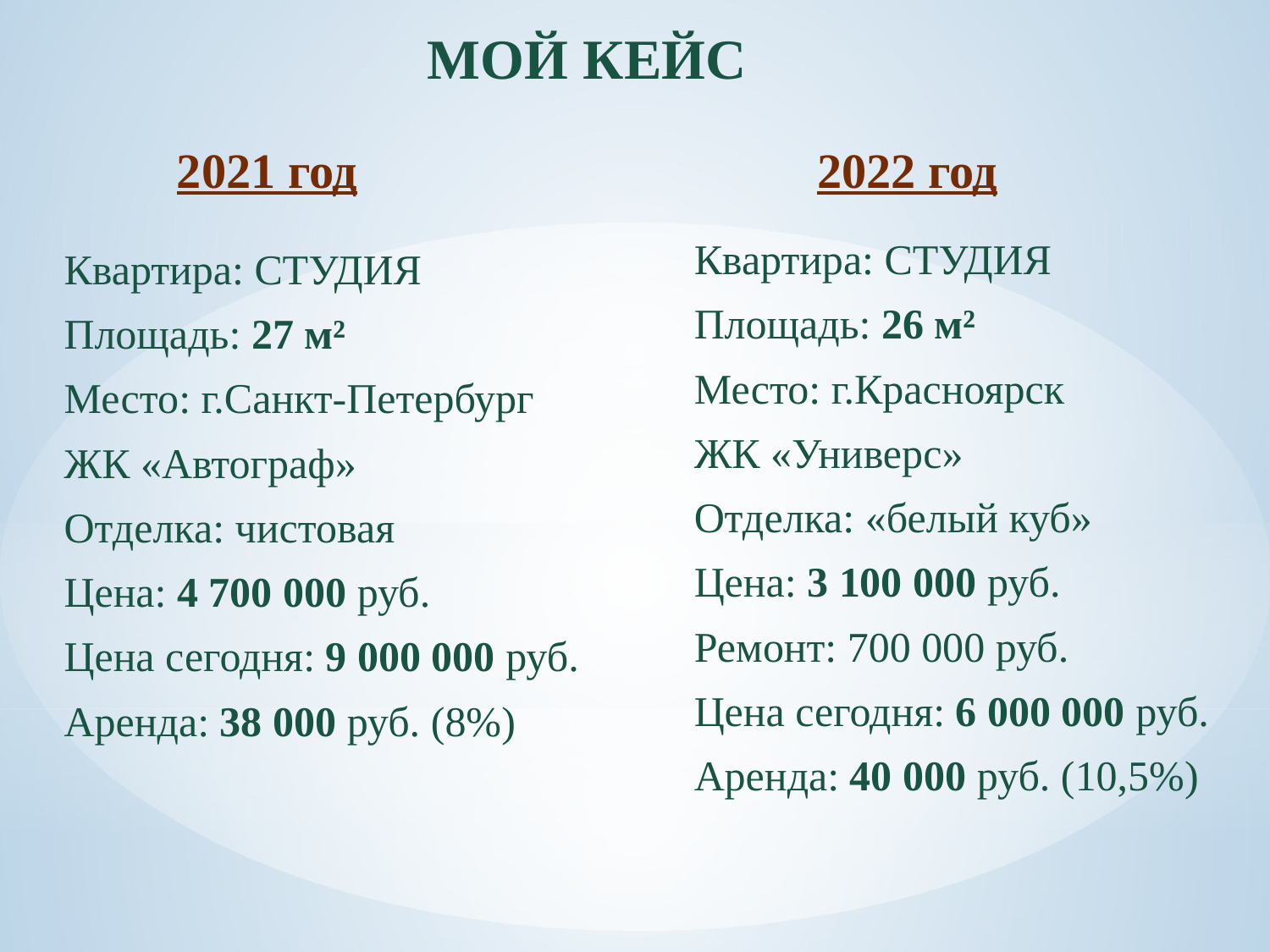

# МОЙ КЕЙС
2021 год
2022 год
Квартира: СТУДИЯ
Площадь: 26 м²
Место: г.Красноярск
ЖК «Универс»
Отделка: «белый куб»
Цена: 3 100 000 руб.
Ремонт: 700 000 руб.
Цена сегодня: 6 000 000 руб.
Аренда: 40 000 руб. (10,5%)
Квартира: СТУДИЯ
Площадь: 27 м²
Место: г.Санкт-Петербург
ЖК «Автограф»
Отделка: чистовая
Цена: 4 700 000 руб.
Цена сегодня: 9 000 000 руб.
Аренда: 38 000 руб. (8%)